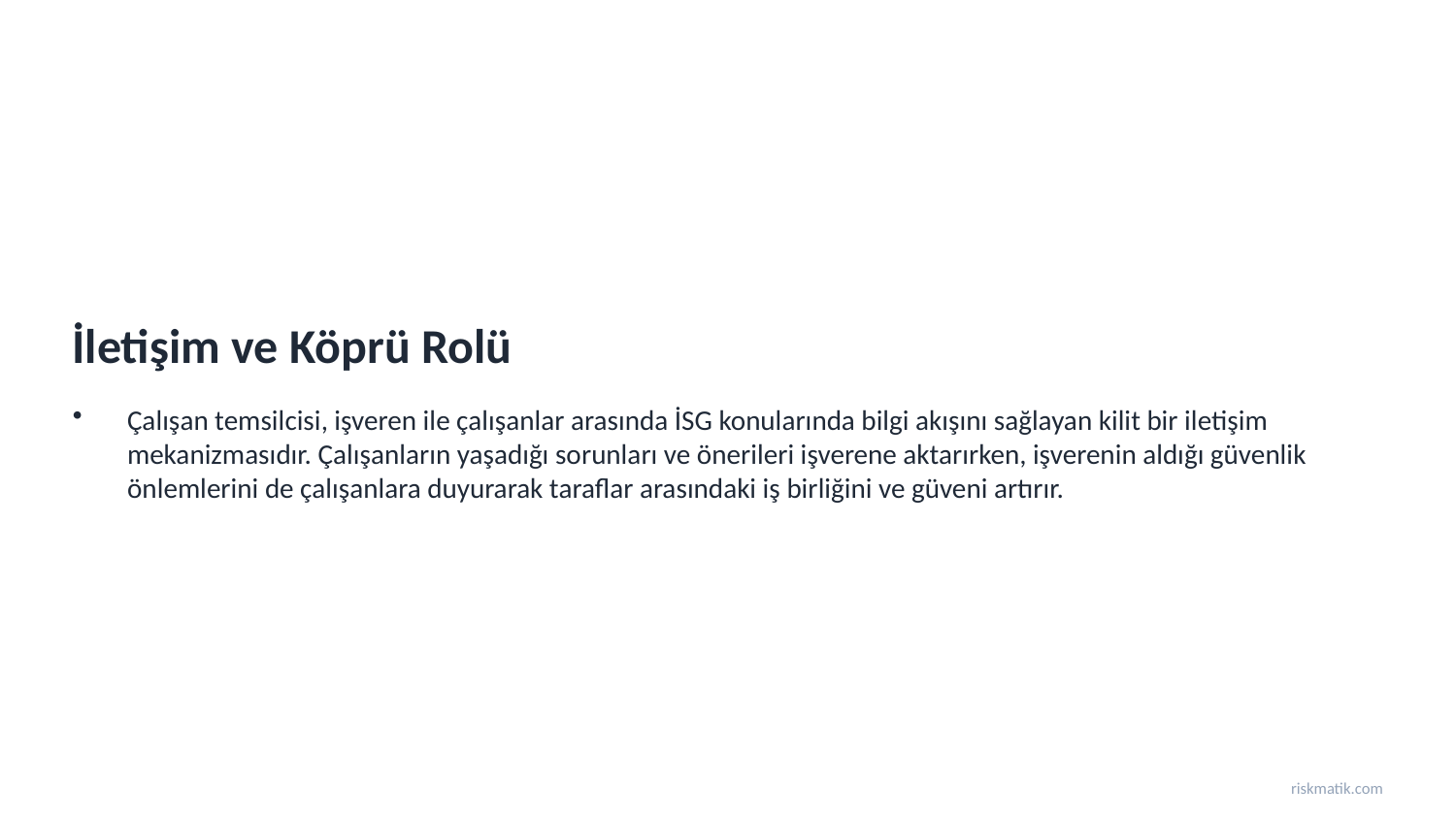

İletişim ve Köprü Rolü
Çalışan temsilcisi, işveren ile çalışanlar arasında İSG konularında bilgi akışını sağlayan kilit bir iletişim mekanizmasıdır. Çalışanların yaşadığı sorunları ve önerileri işverene aktarırken, işverenin aldığı güvenlik önlemlerini de çalışanlara duyurarak taraflar arasındaki iş birliğini ve güveni artırır.
riskmatik.com